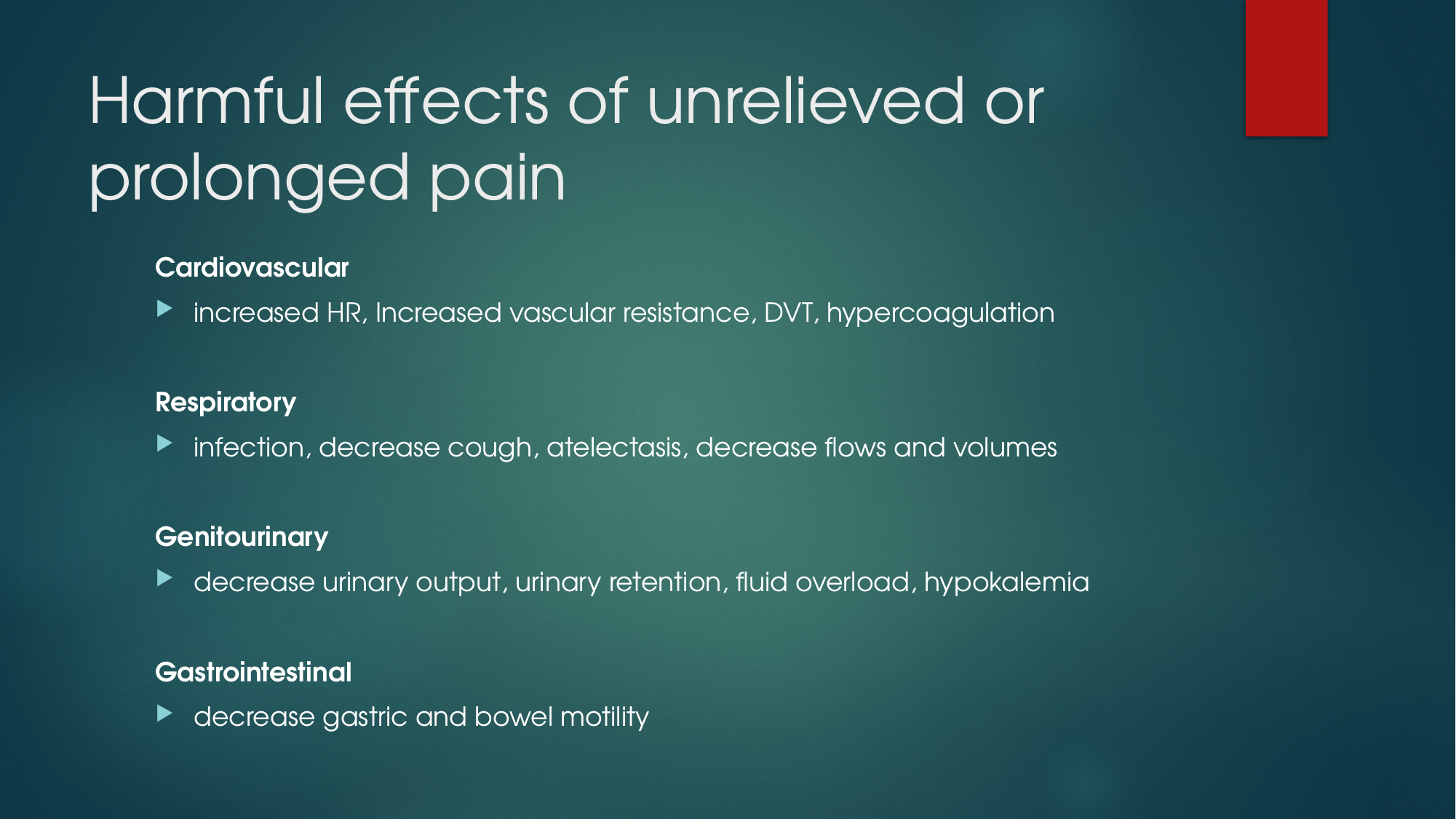

# Harmful effects of unrelieved or prolonged pain
Cardiovascular
increased HR, Increased vascular resistance, DVT, hypercoagulation

Respiratory
infection, decrease cough, atelectasis, decrease flows and volumes

Genitourinary
decrease urinary output, urinary retention, fluid overload, hypokalemia

Gastrointestinal
decrease gastric and bowel motility